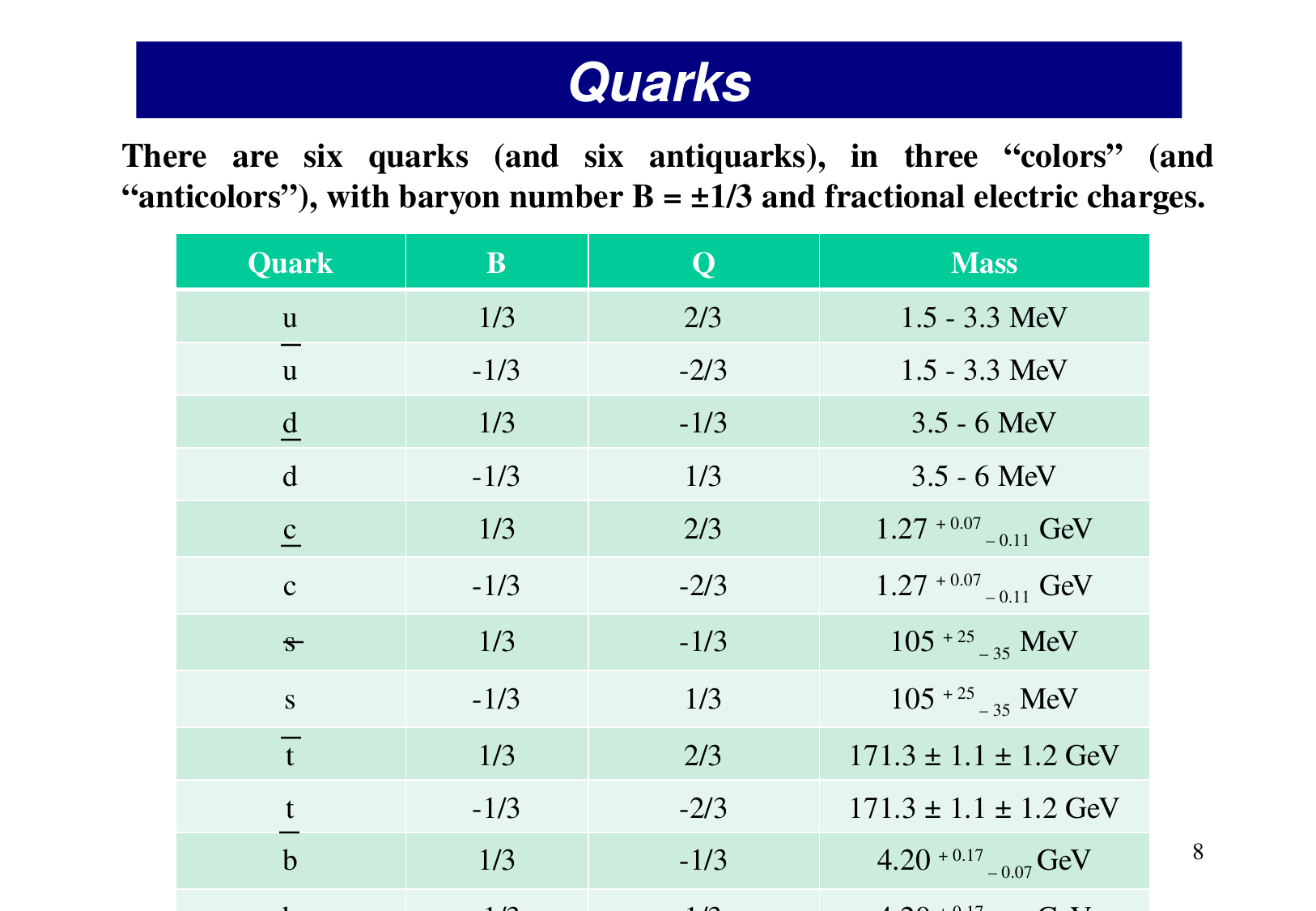

Quarks
There are six quarks (and six antiquarks), in three “colors” (and “anticolors”), with baryon number B = ±1/3 and fractional electric charges.
| Quark | B | Q | Mass |
| --- | --- | --- | --- |
| u | 1/3 | 2/3 | 1.5 - 3.3 MeV |
| u | -1/3 | -2/3 | 1.5 - 3.3 MeV |
| d | 1/3 | -1/3 | 3.5 - 6 MeV |
| d | -1/3 | 1/3 | 3.5 - 6 MeV |
| c | 1/3 | 2/3 | 1.27 + 0.07 – 0.11 GeV |
| c | -1/3 | -2/3 | 1.27 + 0.07 – 0.11 GeV |
| s | 1/3 | -1/3 | 105 + 25 – 35 MeV |
| s | -1/3 | 1/3 | 105 + 25 – 35 MeV |
| t | 1/3 | 2/3 | 171.3 ± 1.1 ± 1.2 GeV |
| t | -1/3 | -2/3 | 171.3 ± 1.1 ± 1.2 GeV |
| b | 1/3 | -1/3 | 4.20 + 0.17 – 0.07 GeV |
| b | -1/3 | 1/3 | 4.20 + 0.17 – 0.07 GeV |
_
_
_
_
_
_
8